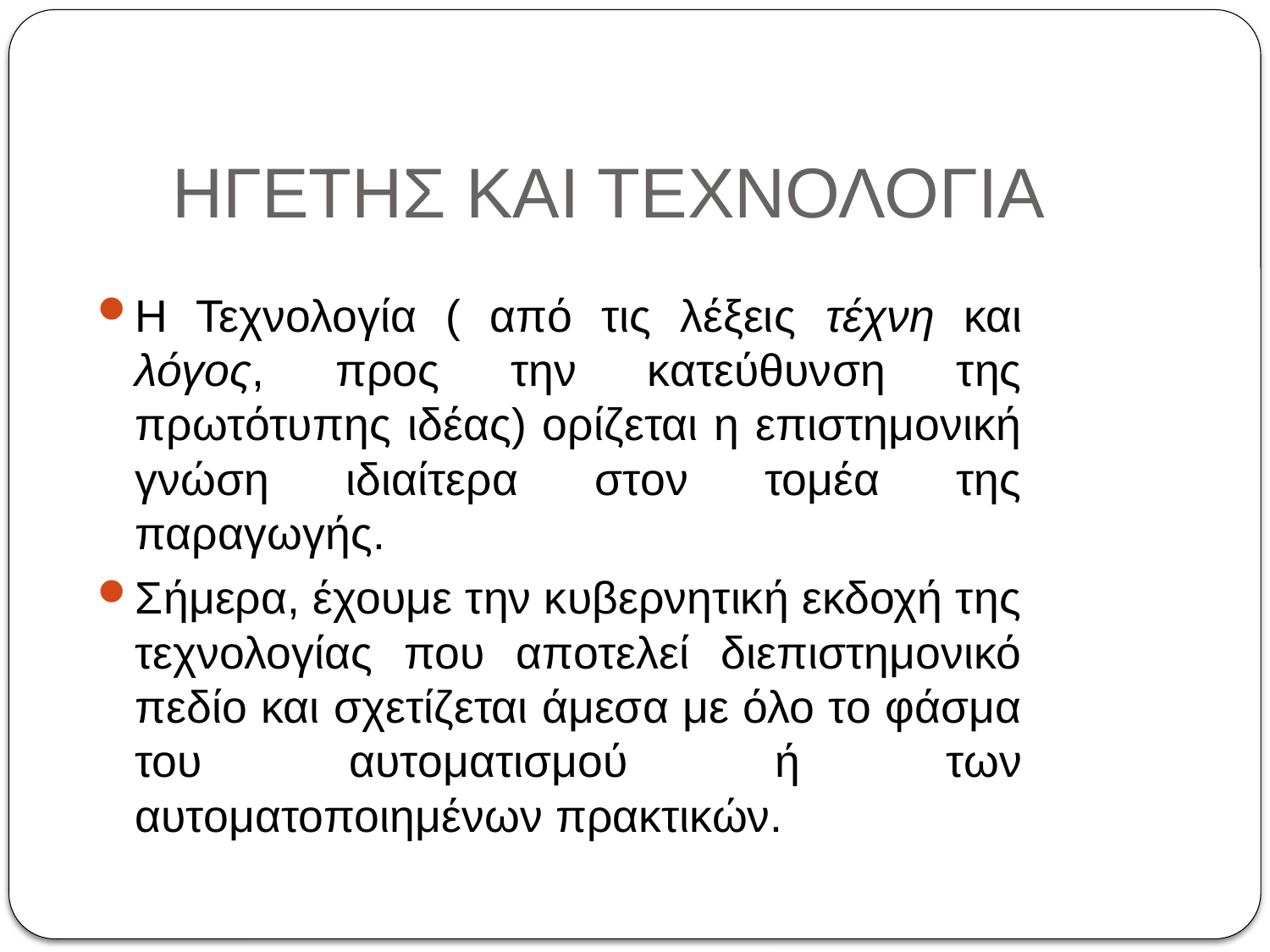

# ΗΓΕΤΗΣ ΚΑΙ ΤΕΧΝΟΛΟΓΙΑ
Η Τεχνολογία ( από τις λέξεις τέχνη και λόγος, προς την κατεύθυνση της πρωτότυπης ιδέας) ορίζεται η επιστημονική γνώση ιδιαίτερα στον τομέα της παραγωγής.
Σήμερα, έχουμε την κυβερνητική εκδοχή της τεχνολογίας που αποτελεί διεπιστημονικό πεδίο και σχετίζεται άμεσα με όλο το φάσμα του αυτοματισμού ή των αυτοματοποιημένων πρακτικών.